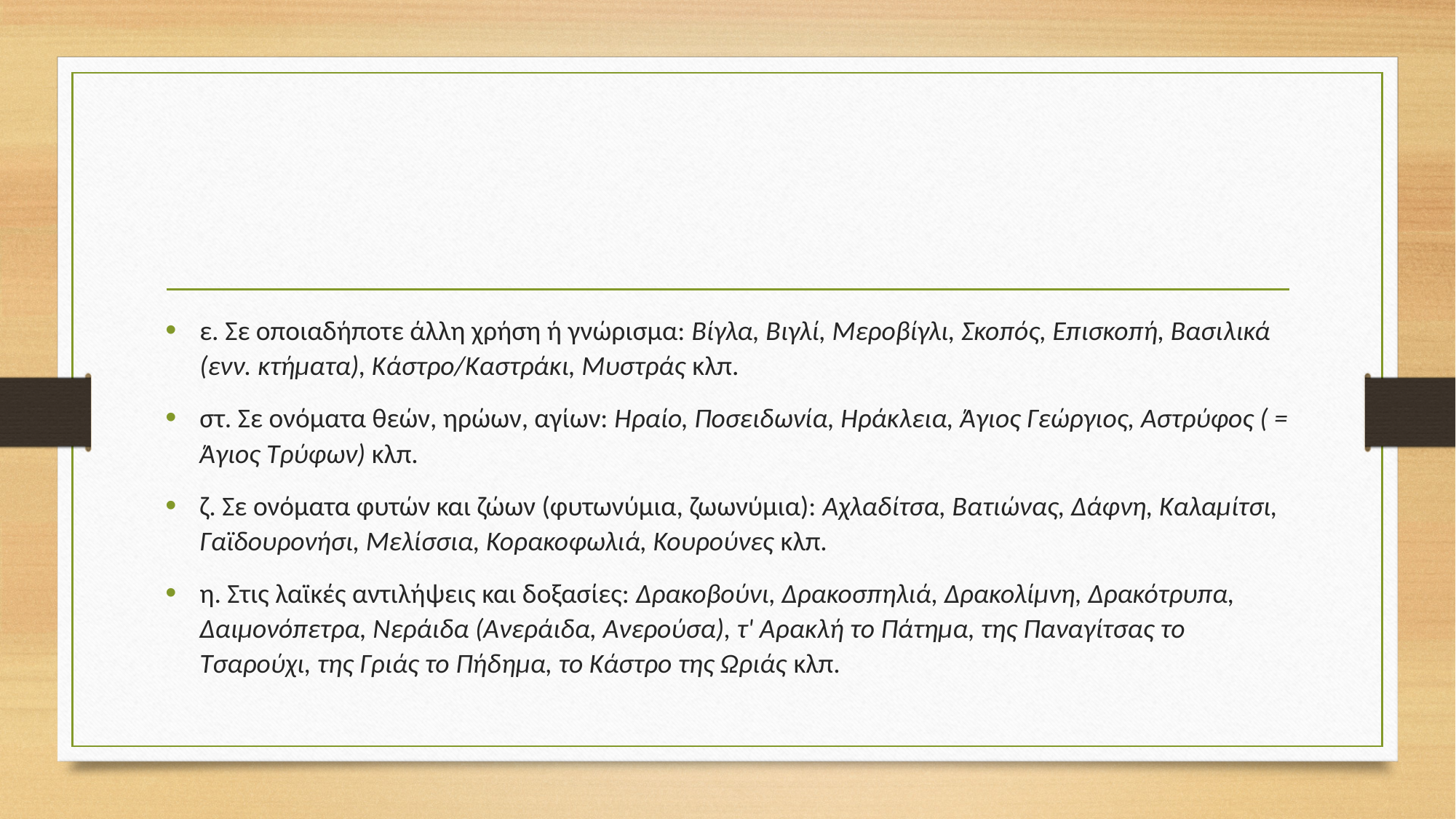

#
ε. Σε οποιαδήποτε άλλη χρήση ή γνώρισμα: Βίγλα, Βιγλί, Μεροβίγλι, Σκοπός, Επισκοπή, Βασιλικά (ενν. κτήματα), Κάστρο/Καστράκι, Μυστράς κλπ.
στ. Σε ονόματα θεών, ηρώων, αγίων: Ηραίο, Ποσειδωνία, Ηράκλεια, Άγιος Γεώργιος, Αστρύφος ( = Άγιος Τρύφων) κλπ.
ζ. Σε ονόματα φυτών και ζώων (φυτωνύμια, ζωωνύμια): Αχλαδίτσα, Βατιώνας, Δάφνη, Καλαμίτσι, Γαϊδουρονήσι, Μελίσσια, Κορακοφωλιά, Κουρούνες κλπ.
η. Στις λαϊκές αντιλήψεις και δοξασίες: Δρακοβούνι, Δρακοσπηλιά, Δρακολίμνη, Δρακότρυπα, Δαιμονόπετρα, Νεράιδα (Ανεράιδα, Ανερούσα), τ' Αρακλή το Πάτημα, της Παναγίτσας το Τσαρούχι, της Γριάς το Πήδημα, το Κάστρο της Ωριάς κλπ.